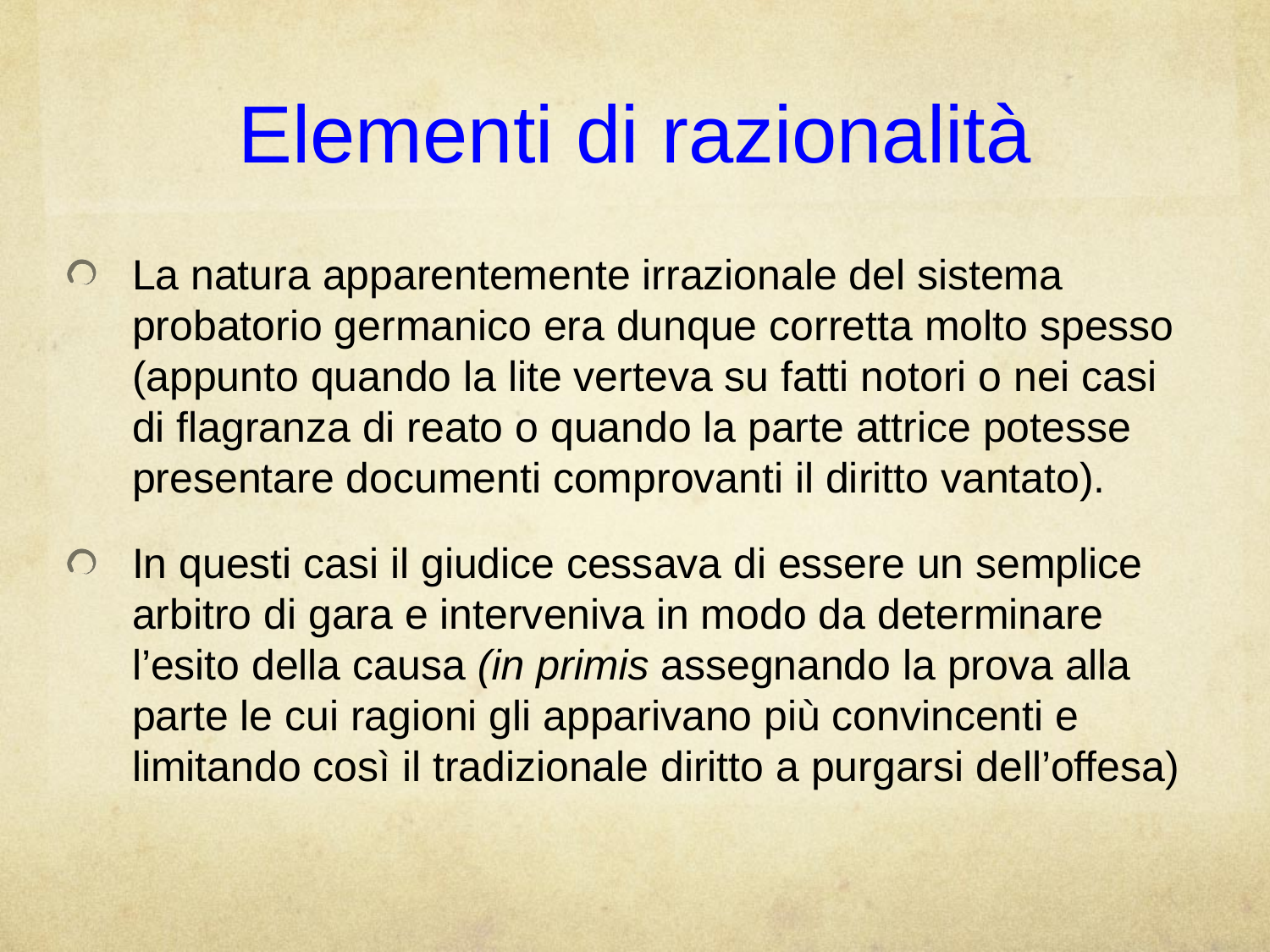

# Elementi di razionalità
La natura apparentemente irrazionale del sistema probatorio germanico era dunque corretta molto spesso  (appunto quando la lite verteva su fatti notori o nei casi di flagranza di reato o quando la parte attrice potesse presentare documenti comprovanti il diritto vantato).
In questi casi il giudice cessava di essere un semplice arbitro di gara e interveniva in modo da determinare l’esito della causa (in primis assegnando la prova alla parte le cui ragioni gli apparivano più convincenti e limitando così il tradizionale diritto a purgarsi dell’offesa)